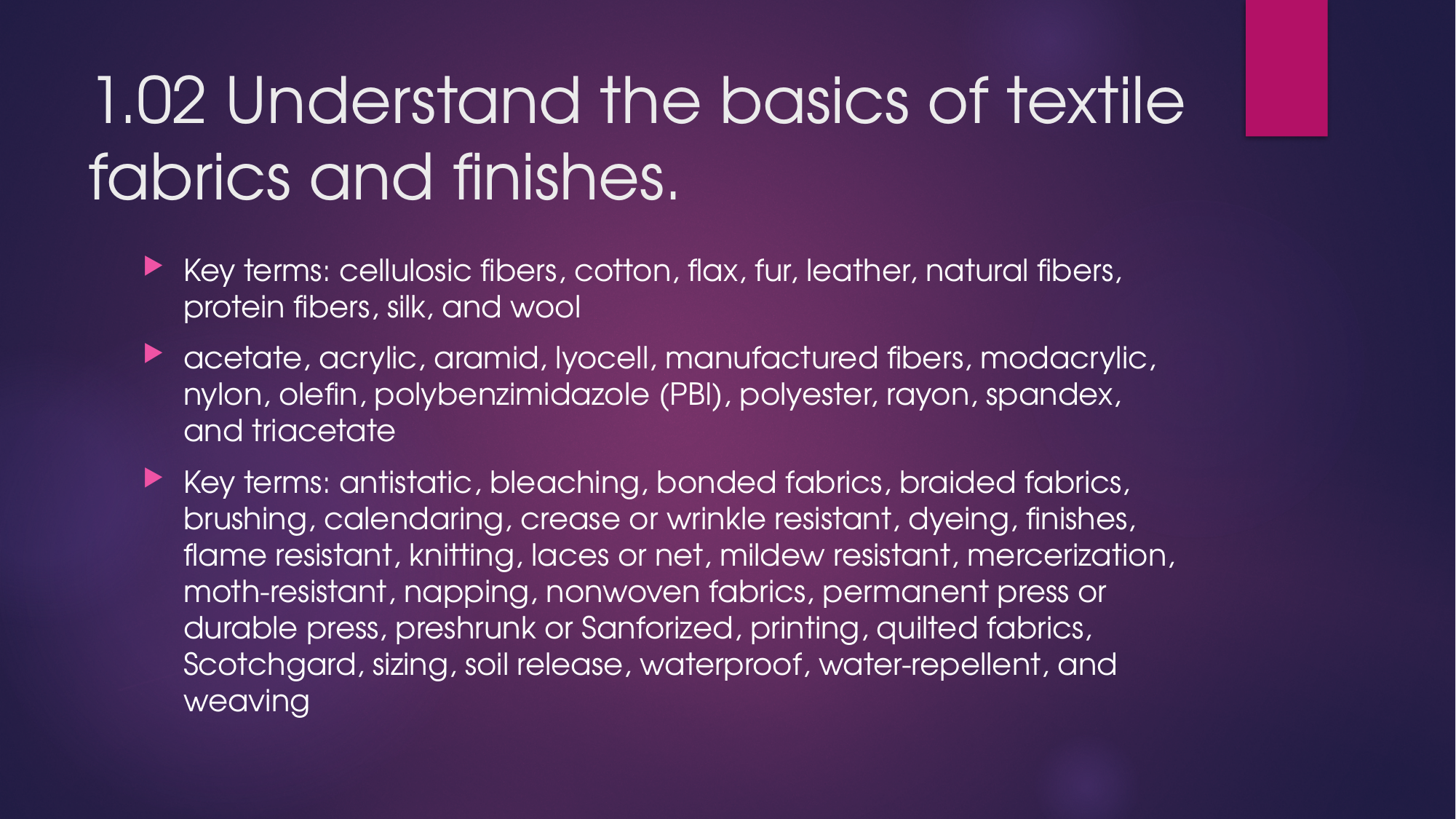

# 1.02 Understand the basics of textile fabrics and finishes.
Key terms: cellulosic fibers, cotton, flax, fur, leather, natural fibers, protein fibers, silk, and wool
acetate, acrylic, aramid, lyocell, manufactured fibers, modacrylic, nylon, olefin, polybenzimidazole (PBI), polyester, rayon, spandex, and triacetate
Key terms: antistatic, bleaching, bonded fabrics, braided fabrics, brushing, calendaring, crease or wrinkle resistant, dyeing, finishes, flame resistant, knitting, laces or net, mildew resistant, mercerization, moth-resistant, napping, nonwoven fabrics, permanent press or durable press, preshrunk or Sanforized, printing, quilted fabrics, Scotchgard, sizing, soil release, waterproof, water-repellent, and weaving